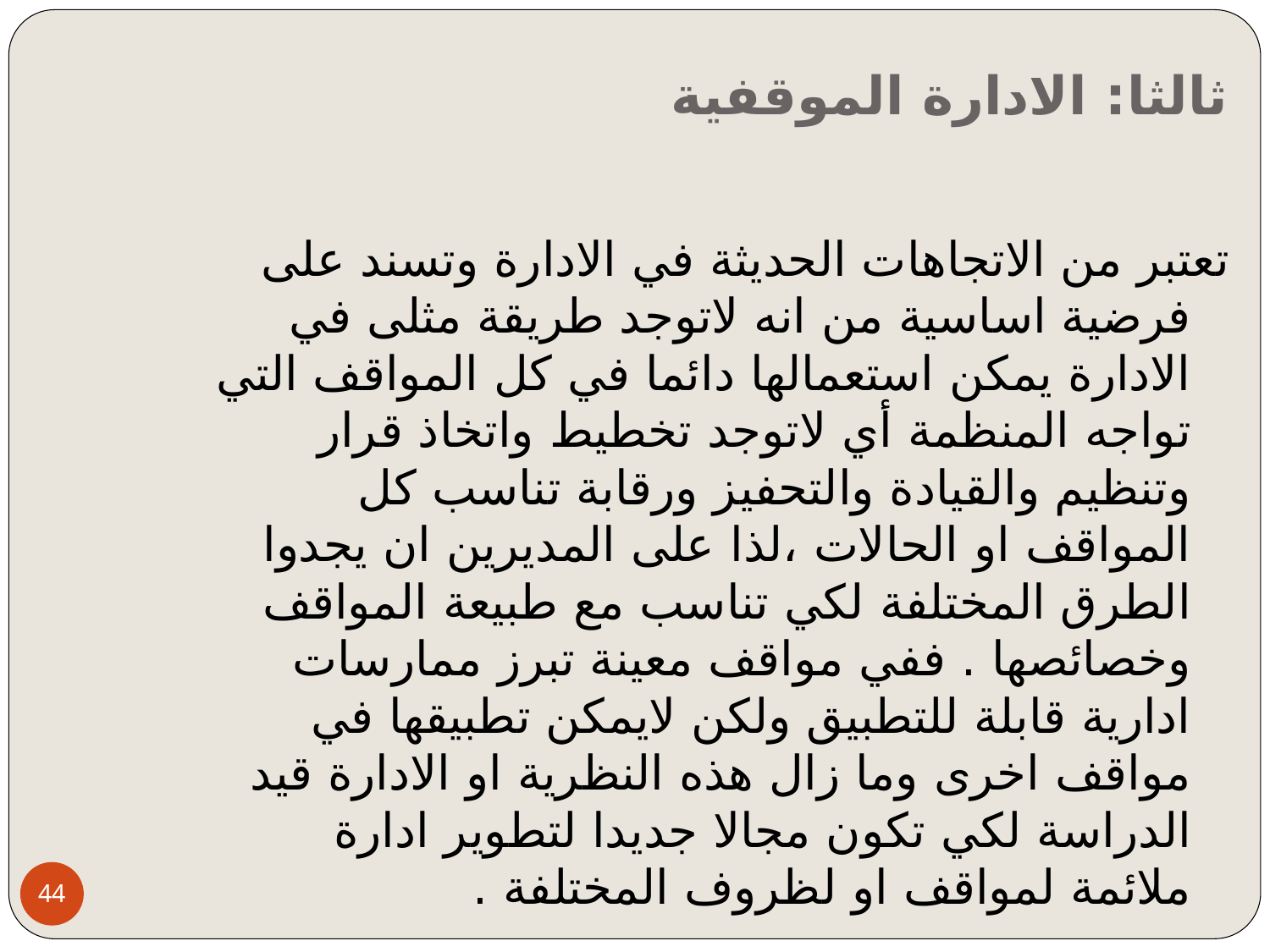

# ثالثا: الادارة الموقفية
تعتبر من الاتجاهات الحديثة في الادارة وتسند على فرضية اساسية من انه لاتوجد طريقة مثلى في الادارة يمكن استعمالها دائما في كل المواقف التي تواجه المنظمة أي لاتوجد تخطيط واتخاذ قرار وتنظيم والقيادة والتحفيز ورقابة تناسب كل المواقف او الحالات ،لذا على المديرين ان يجدوا الطرق المختلفة لكي تناسب مع طبيعة المواقف وخصائصها . ففي مواقف معينة تبرز ممارسات ادارية قابلة للتطبيق ولكن لايمكن تطبيقها في مواقف اخرى وما زال هذه النظرية او الادارة قيد الدراسة لكي تكون مجالا جديدا لتطوير ادارة ملائمة لمواقف او لظروف المختلفة .

44